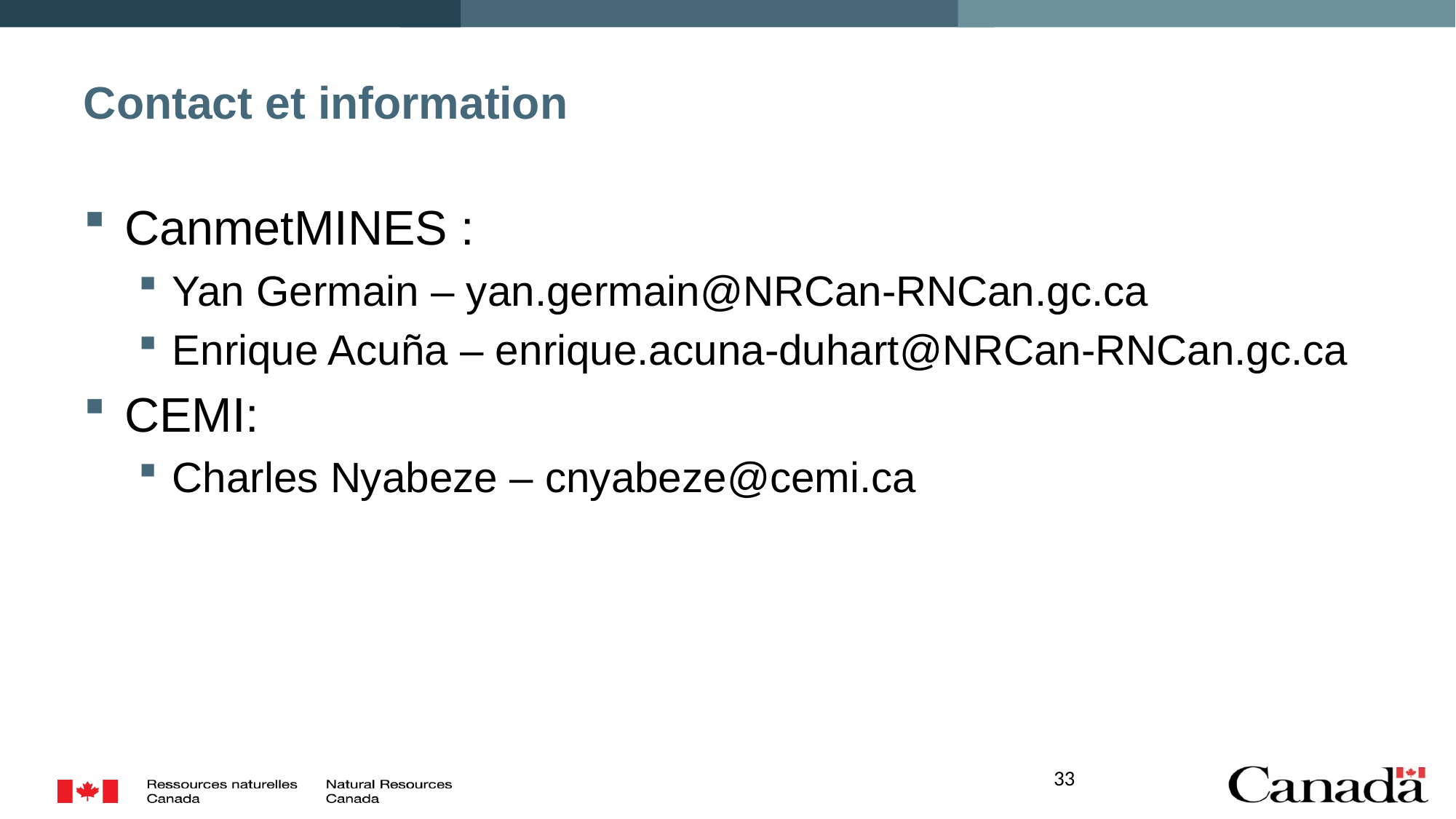

# Contact et information
CanmetMINES :
Yan Germain – yan.germain@NRCan-RNCan.gc.ca
Enrique Acuña – enrique.acuna-duhart@NRCan-RNCan.gc.ca
CEMI:
Charles Nyabeze – cnyabeze@cemi.ca
33